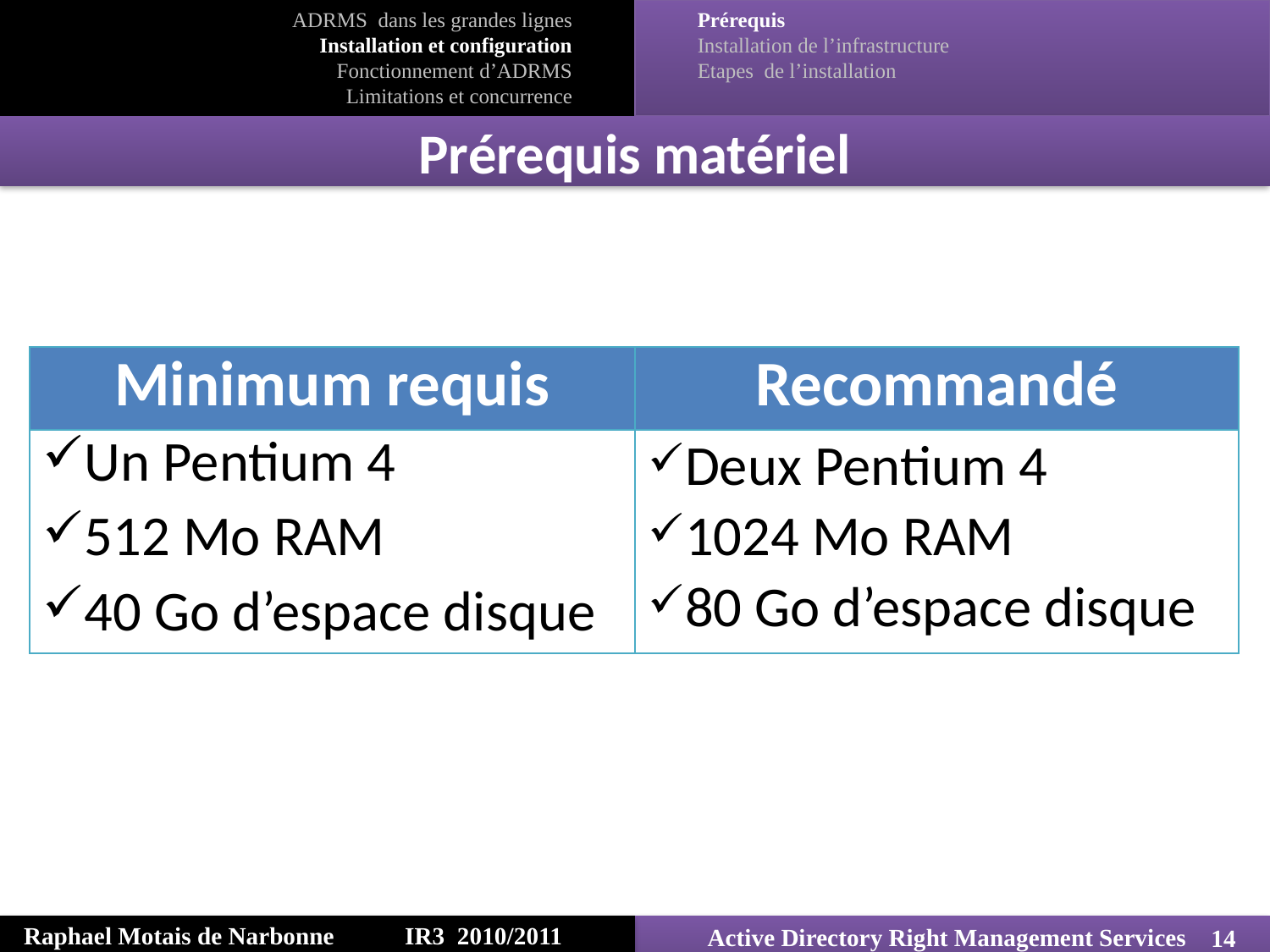

Prérequis
Installation de l’infrastructure
Etapes  de l’installation
ADRMS  dans les grandes lignes
Installation et configuration
Fonctionnement d’ADRMS
Limitations et concurrence

Prérequis matériel

| Minimum requis | Recommandé |
| --- | --- |
| Un Pentium 4 512 Mo RAM 40 Go d’espace disque | Deux Pentium 4 1024 Mo RAM 80 Go d’espace disque |
Raphael Motais de Narbonne 	IR3  2010/2011

Active Directory Right Management Services

14